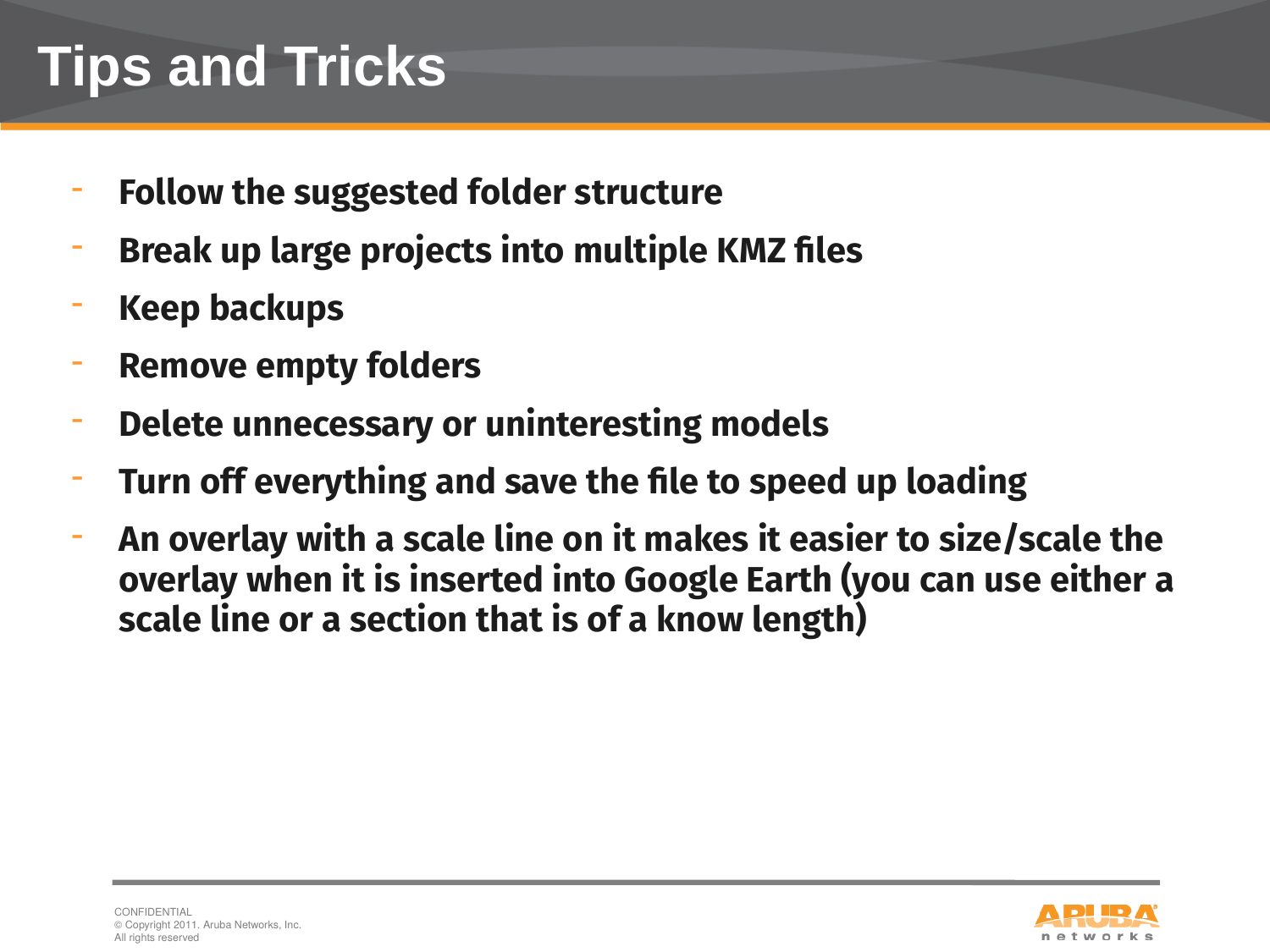

# Tips and Tricks
Follow the suggested folder structure
Break up large projects into multiple KMZ files
Keep backups
Remove empty folders
Delete unnecessary or uninteresting models
Turn off everything and save the file to speed up loading
An overlay with a scale line on it makes it easier to size/scale the overlay when it is inserted into Google Earth (you can use either a scale line or a section that is of a know length)